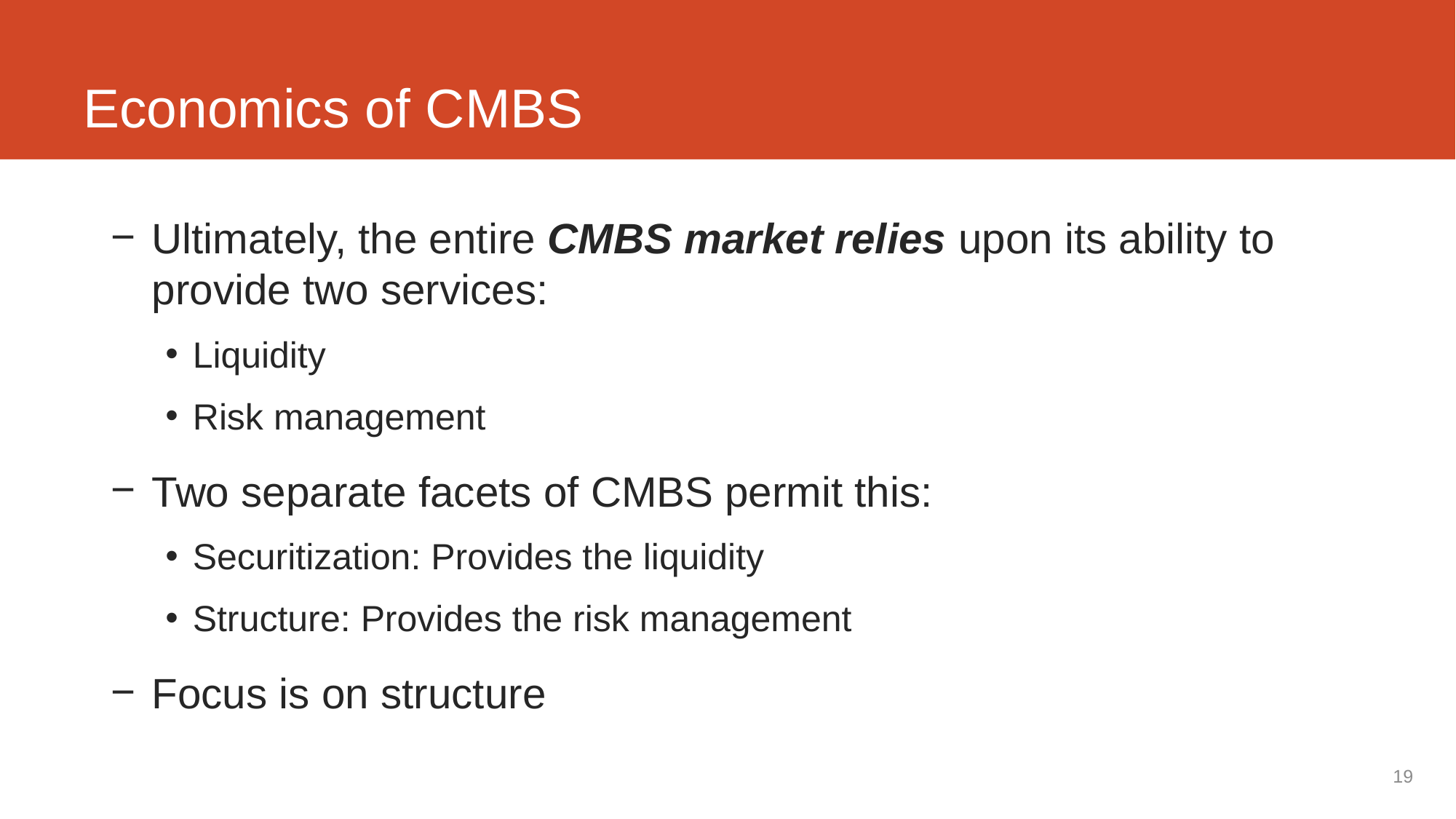

# Economics of CMBS
Ultimately, the entire CMBS market relies upon its ability to provide two services:
Liquidity
Risk management
Two separate facets of CMBS permit this:
Securitization: Provides the liquidity
Structure: Provides the risk management
Focus is on structure

19